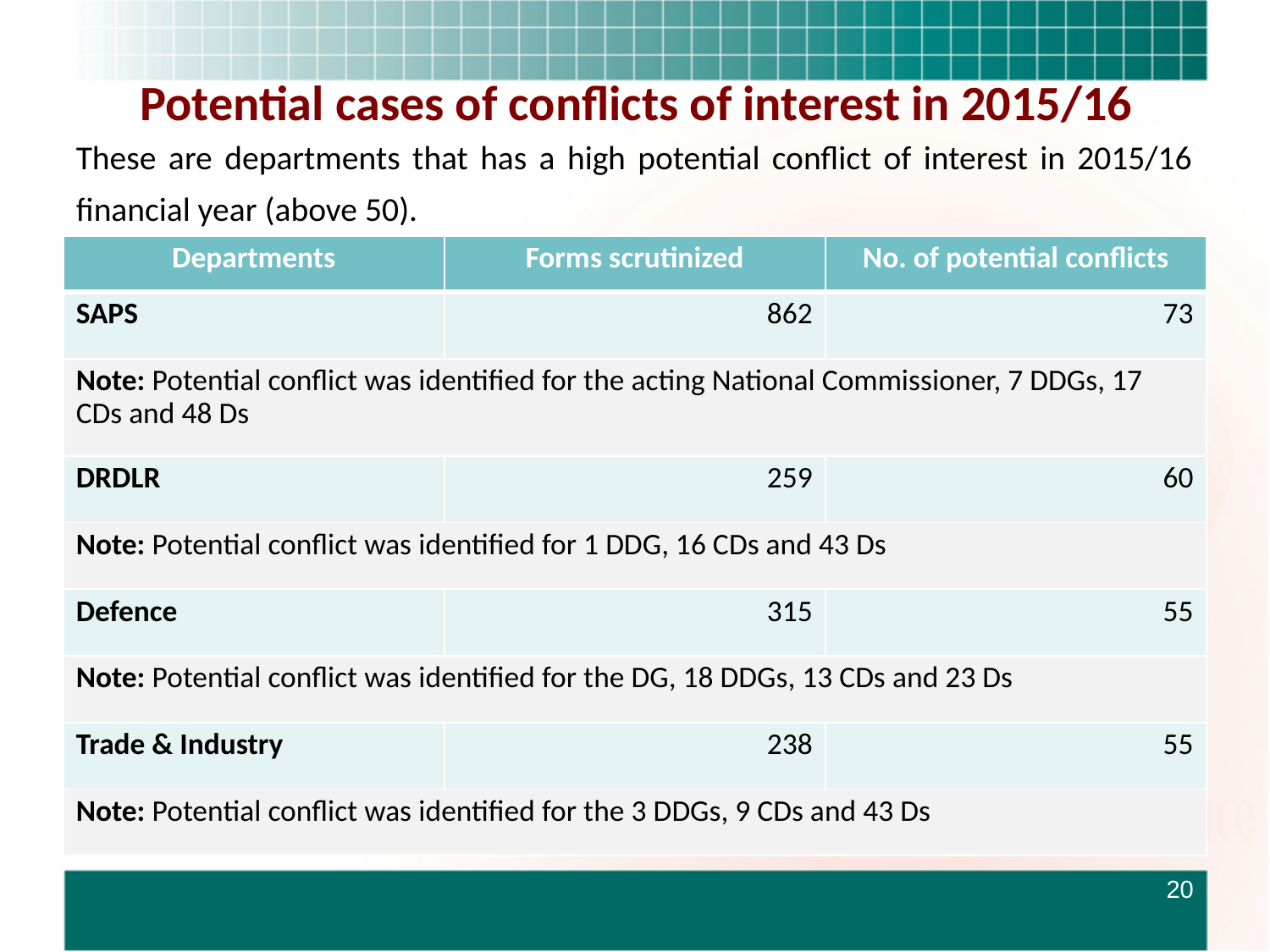

# Potential cases of conflicts of interest in 2015/16
These are departments that has a high potential conflict of interest in 2015/16 financial year (above 50).
| Departments | Forms scrutinized | No. of potential conflicts |
| --- | --- | --- |
| SAPS | 862 | 73 |
| Note: Potential conflict was identified for the acting National Commissioner, 7 DDGs, 17 CDs and 48 Ds |  |  |
| DRDLR | 259 | 60 |
| Note: Potential conflict was identified for 1 DDG, 16 CDs and 43 Ds |  |  |
| Defence | 315 | 55 |
| Note: Potential conflict was identified for the DG, 18 DDGs, 13 CDs and 23 Ds |  |  |
| Trade & Industry | 238 | 55 |
| Note: Potential conflict was identified for the 3 DDGs, 9 CDs and 43 Ds |  |  |
20